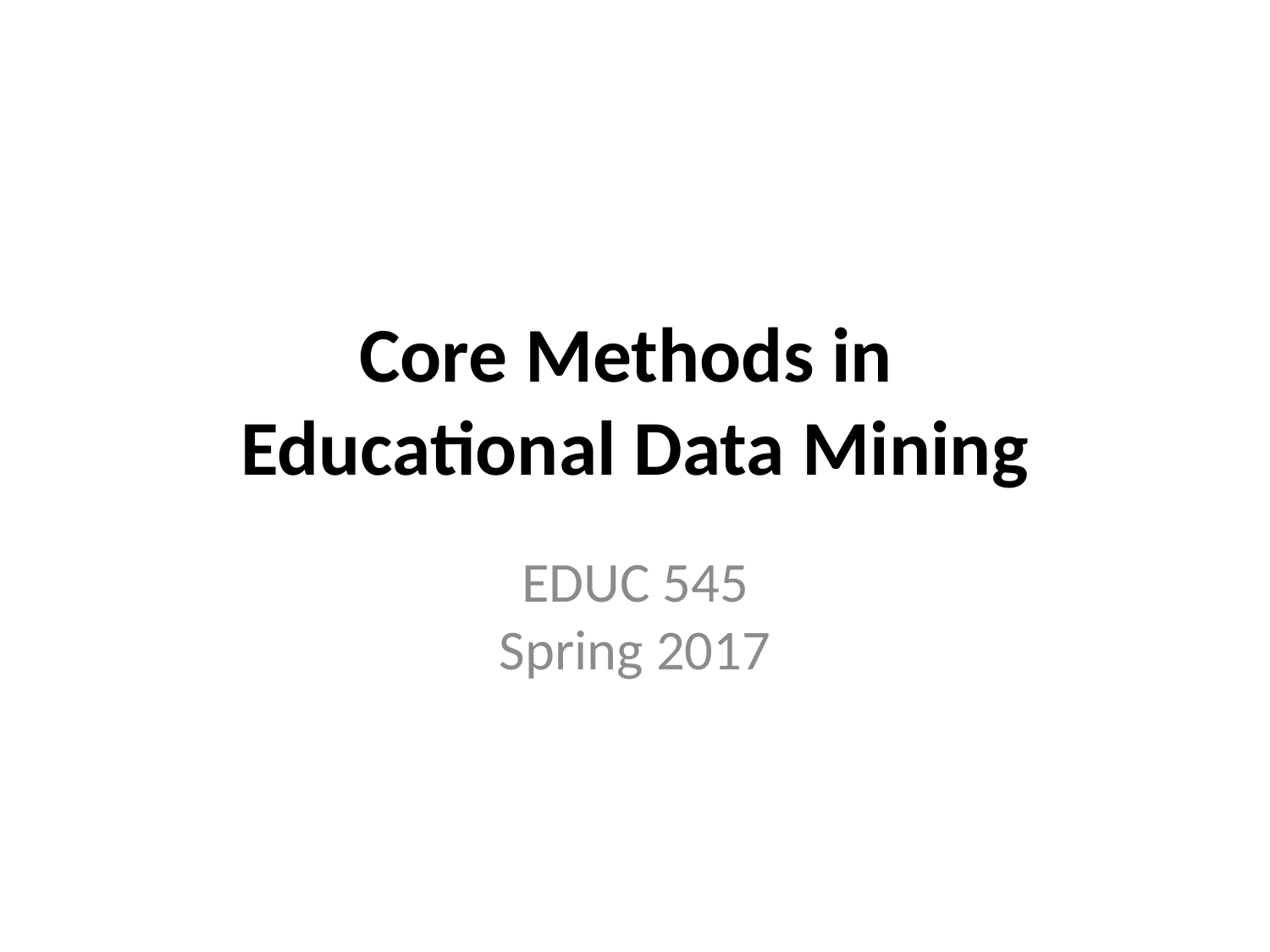

# Core Methods in Educational Data Mining
EDUC 545
Spring 2017